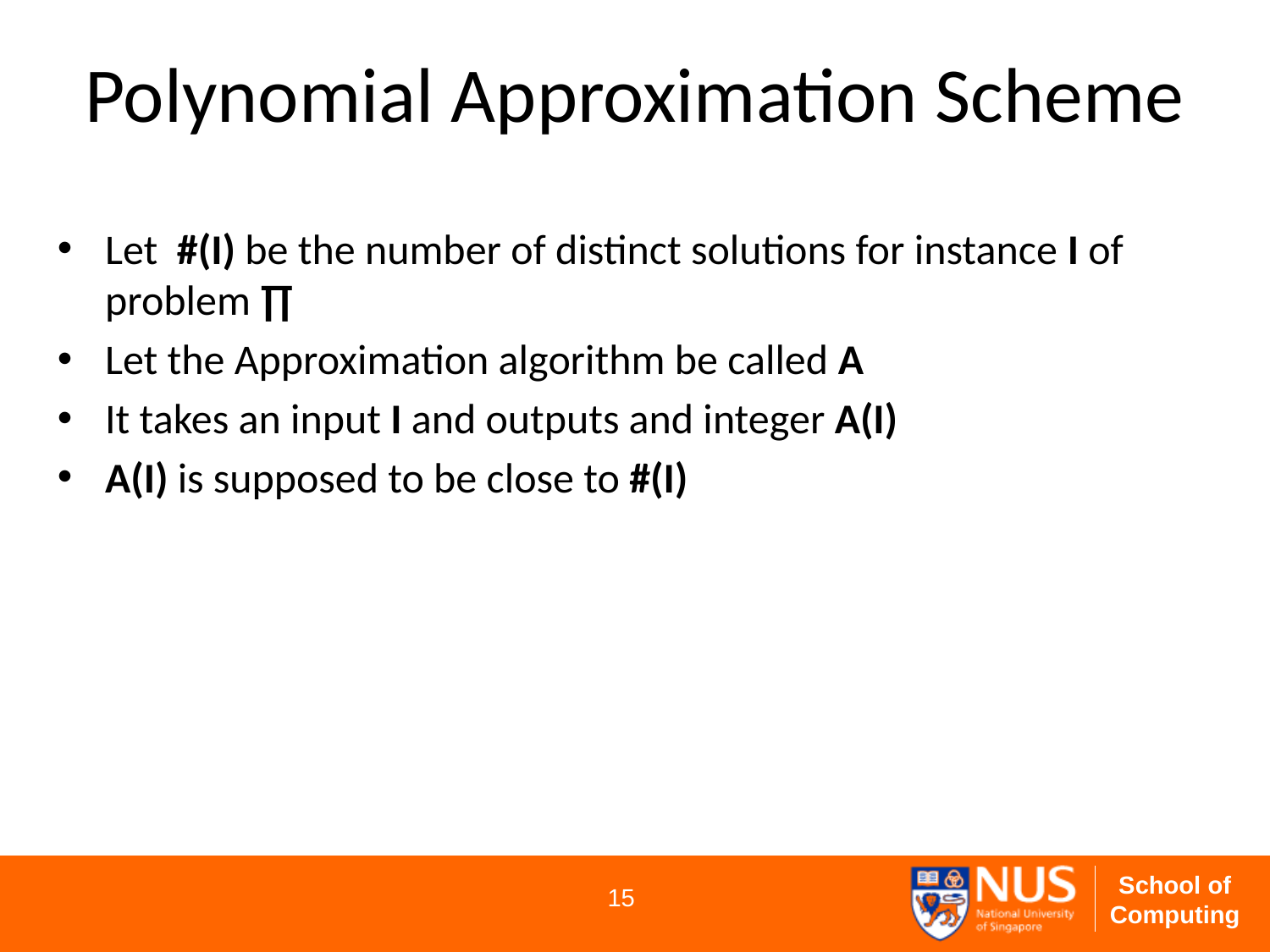

# Polynomial Approximation Scheme
Let  #(I) be the number of distinct solutions for instance I of problem ∏
Let the Approximation algorithm be called A
It takes an input I and outputs and integer A(I)
A(I) is supposed to be close to #(I)

15